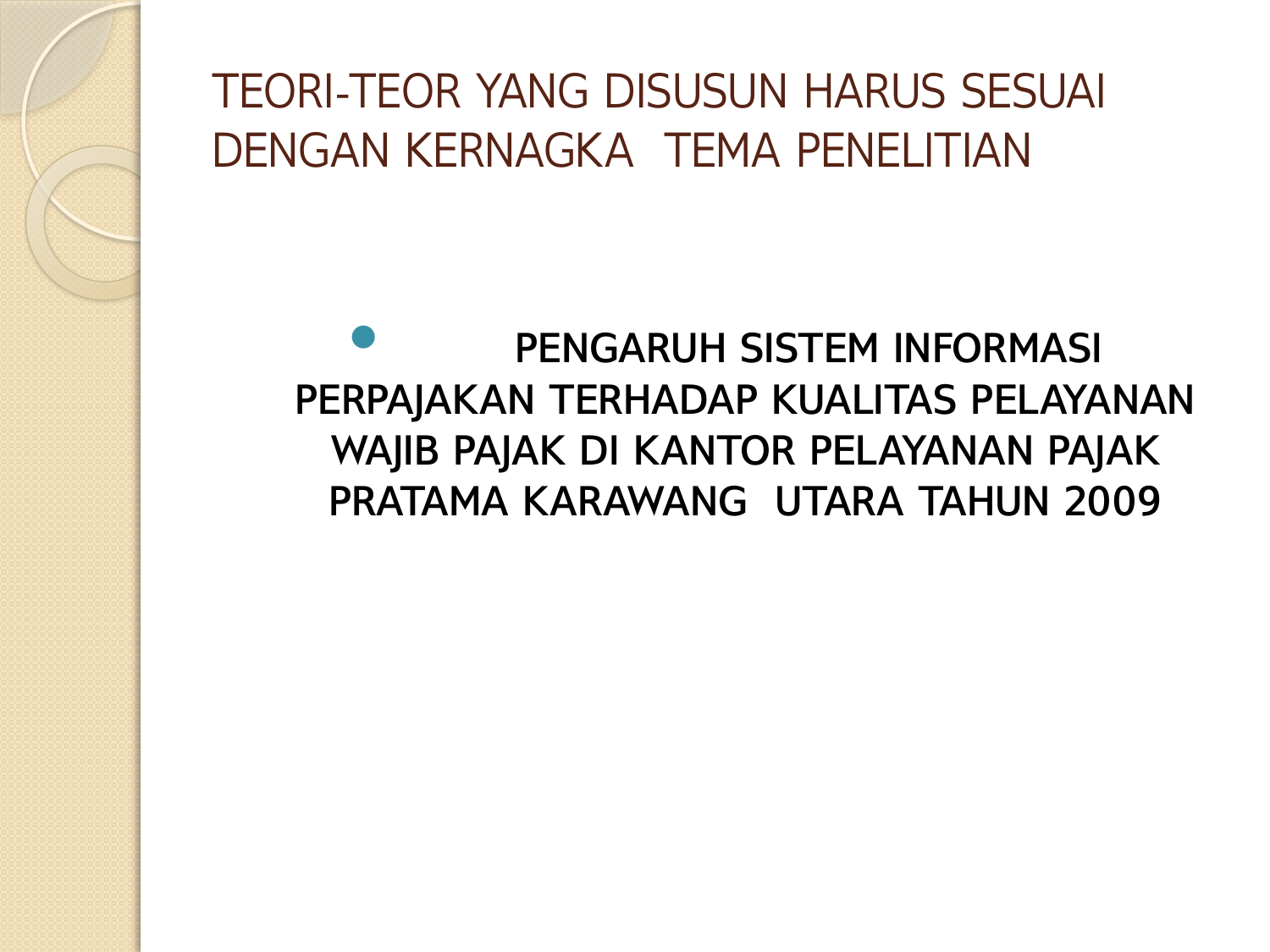

# TEORI-TEOR YANG DISUSUN HARUS SESUAI DENGAN KERNAGKA  TEMA PENELITIAN
	PENGARUH SISTEM INFORMASI PERPAJAKAN TERHADAP KUALITAS PELAYANAN WAJIB PAJAK DI KANTOR PELAYANAN PAJAK PRATAMA KARAWANG  UTARA TAHUN 2009